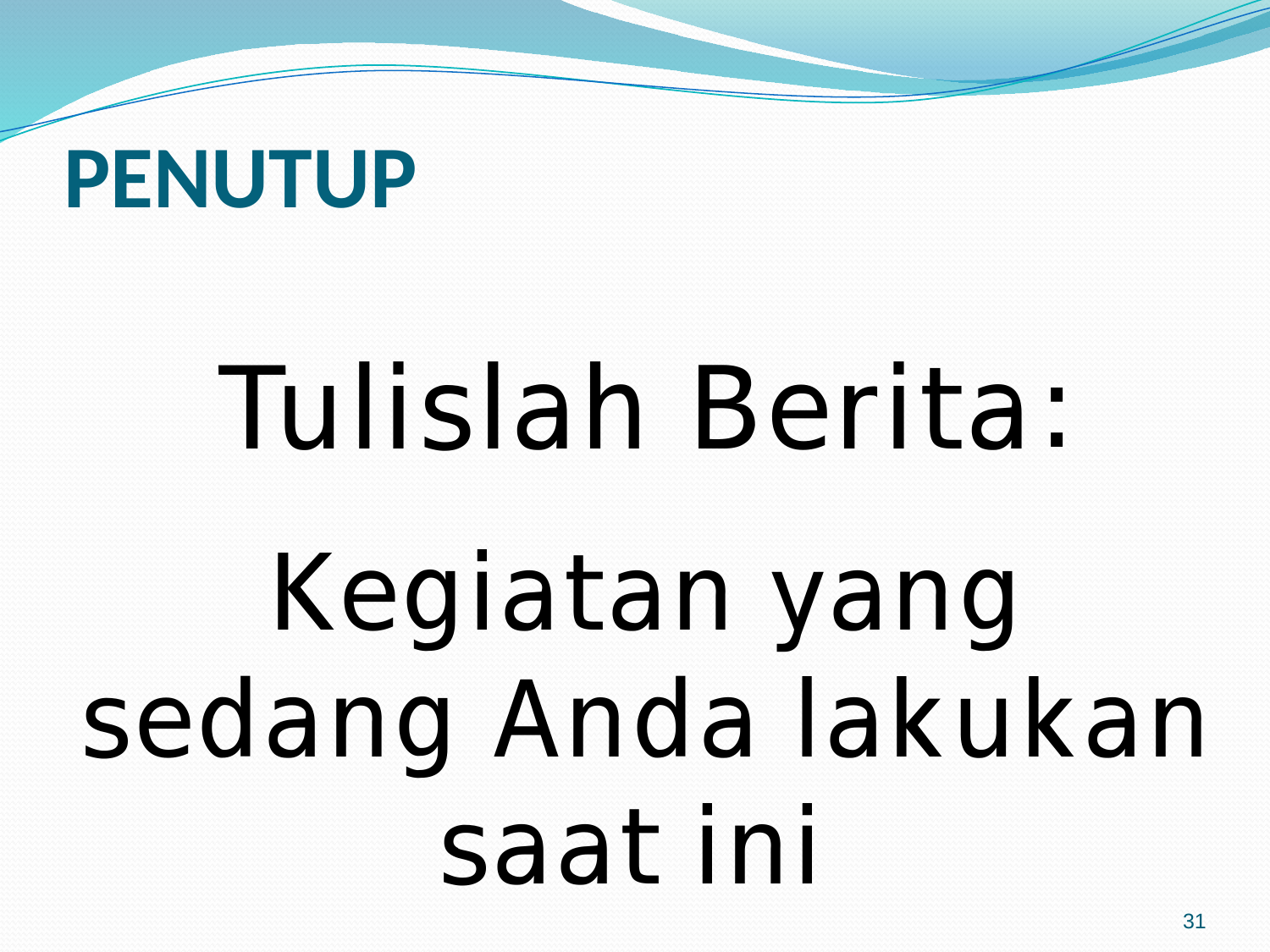

# PENUTUP
Tulislah Berita:
Kegiatan yang sedang Anda lakukan saat ini
31